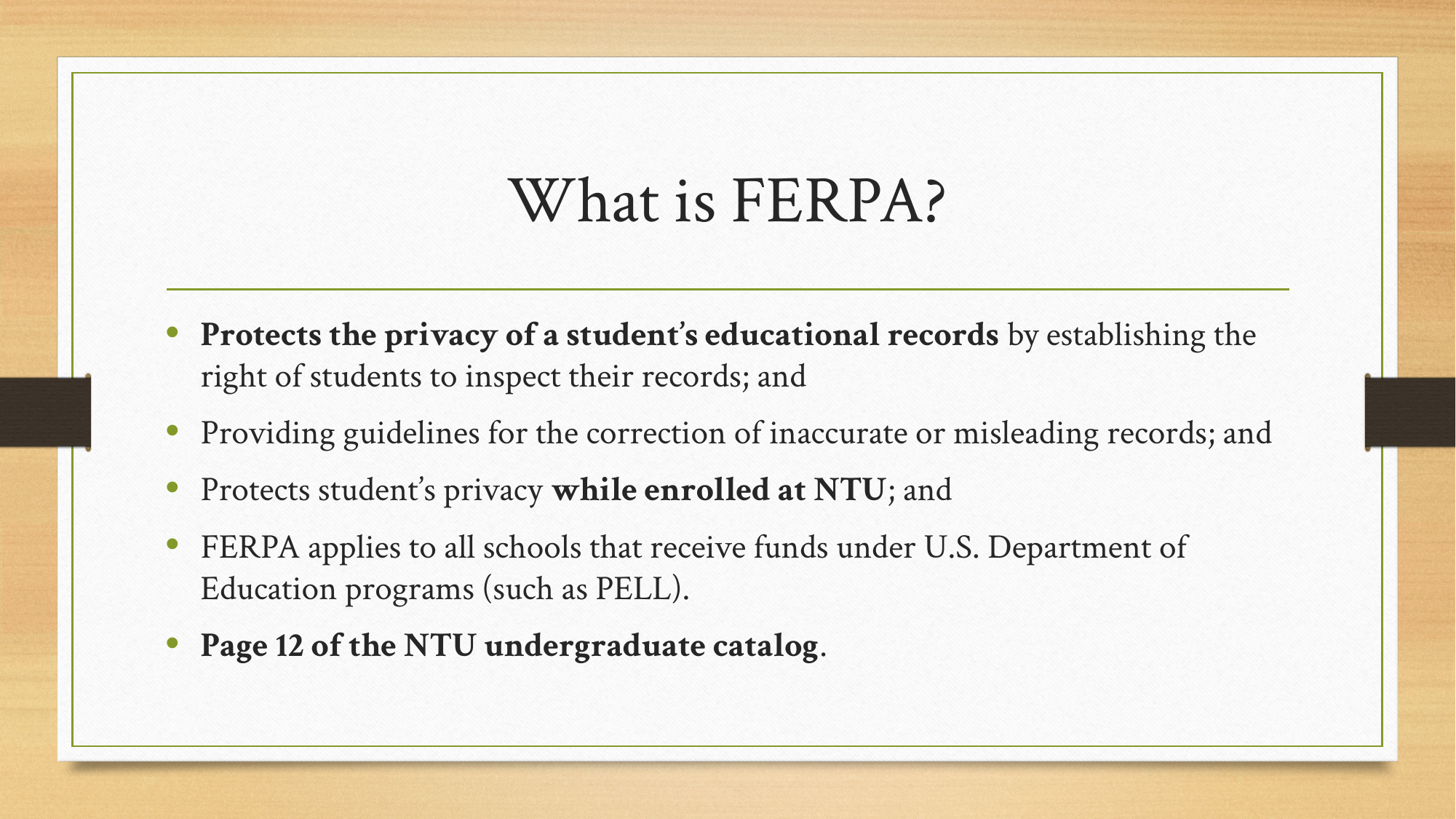

# What is FERPA?
Protects the privacy of a student’s educational records by establishing the right of students to inspect their records; and
Providing guidelines for the correction of inaccurate or misleading records; and
Protects student’s privacy while enrolled at NTU; and
FERPA applies to all schools that receive funds under U.S. Department of Education programs (such as PELL).
Page 12 of the NTU undergraduate catalog.